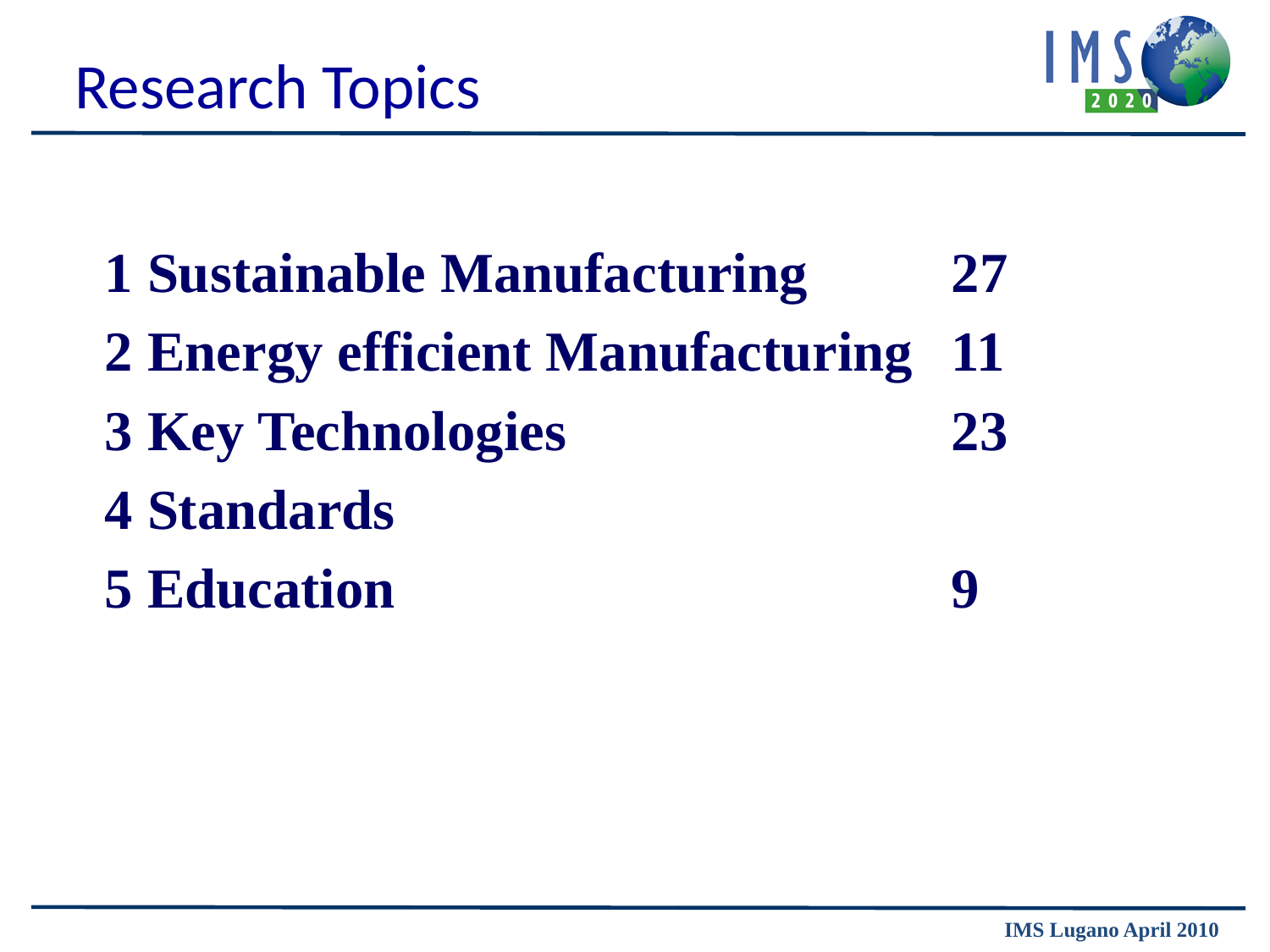

Research Topics
1 Sustainable Manufacturing		27
2 Energy efficient Manufacturing	11
3 Key Technologies				23
4 Standards
5 Education					9